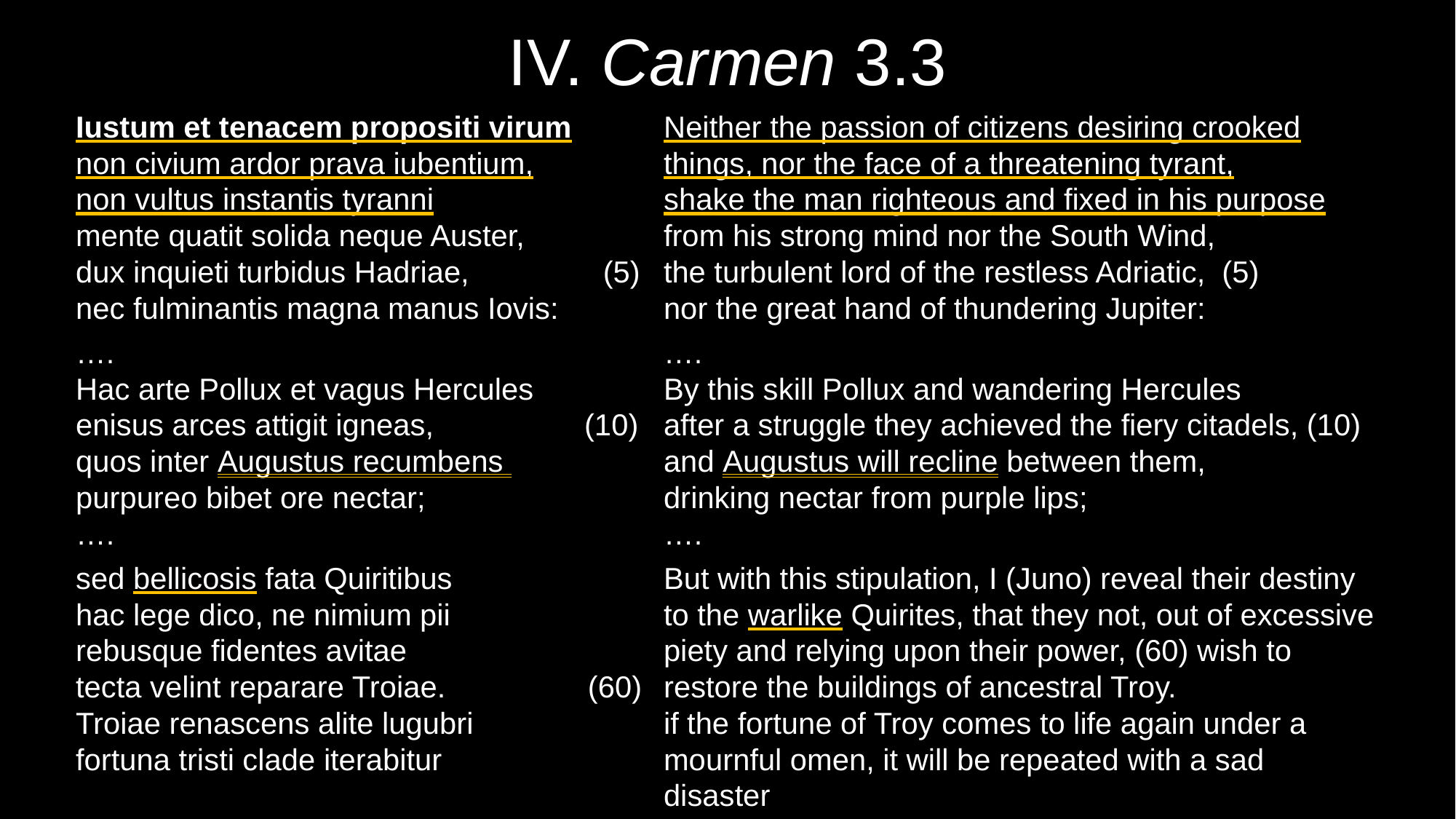

# IV. Carmen 3.3
| Iustum et tenacem propositi virum non civium ardor prava iubentium, non vultus instantis tyranni mente quatit solida neque Auster, dux inquieti turbidus Hadriae, (5) nec fulminantis magna manus Iovis: | Neither the passion of citizens desiring crooked things, nor the face of a threatening tyrant, shake the man righteous and fixed in his purpose from his strong mind nor the South Wind, the turbulent lord of the restless Adriatic, (5) nor the great hand of thundering Jupiter: |
| --- | --- |
| …. Hac arte Pollux et vagus Hercules enisus arces attigit igneas, (10) quos inter Augustus recumbens purpureo bibet ore nectar; …. | …. By this skill Pollux and wandering Hercules after a struggle they achieved the fiery citadels, (10) and Augustus will recline between them, drinking nectar from purple lips; …. |
| sed bellicosis fata Quiritibus hac lege dico, ne nimium pii rebusque fidentes avitae tecta velint reparare Troiae. (60) Troiae renascens alite lugubri fortuna tristi clade iterabitur | But with this stipulation, I (Juno) reveal their destiny to the warlike Quirites, that they not, out of excessive piety and relying upon their power, (60) wish to restore the buildings of ancestral Troy. if the fortune of Troy comes to life again under a mournful omen, it will be repeated with a sad disaster |